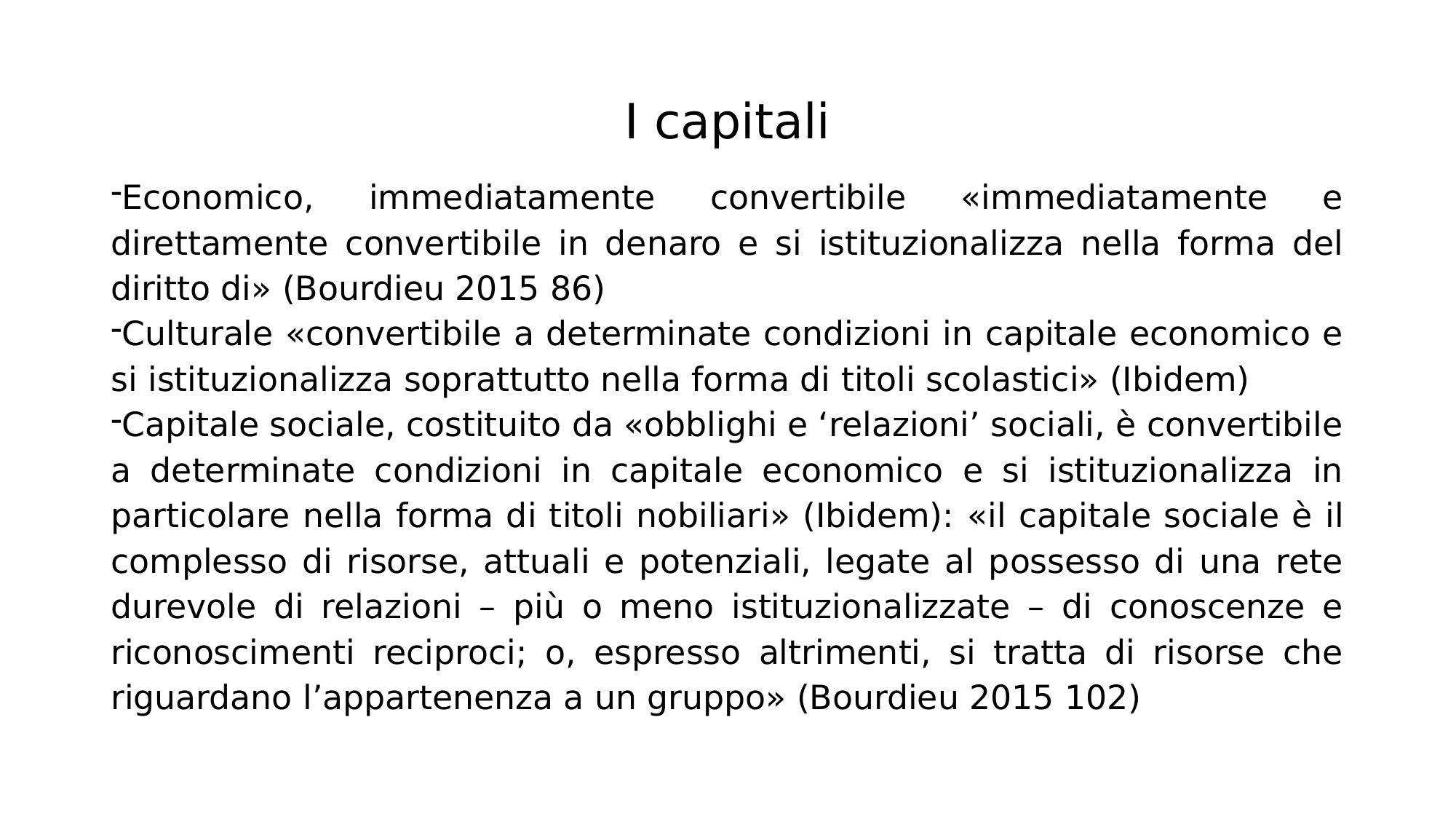

# I capitali
Economico, immediatamente convertibile «immediatamente e direttamente convertibile in denaro e si istituzionalizza nella forma del diritto di» (Bourdieu 2015 86)
Culturale «convertibile a determinate condizioni in capitale economico e si istituzionalizza soprattutto nella forma di titoli scolastici» (Ibidem)
Capitale sociale, costituito da «obblighi e ‘relazioni’ sociali, è convertibile a determinate condizioni in capitale economico e si istituzionalizza in particolare nella forma di titoli nobiliari» (Ibidem): «il capitale sociale è il complesso di risorse, attuali e potenziali, legate al possesso di una rete durevole di relazioni – più o meno istituzionalizzate – di conoscenze e riconoscimenti reciproci; o, espresso altrimenti, si tratta di risorse che riguardano l’appartenenza a un gruppo» (Bourdieu 2015 102)